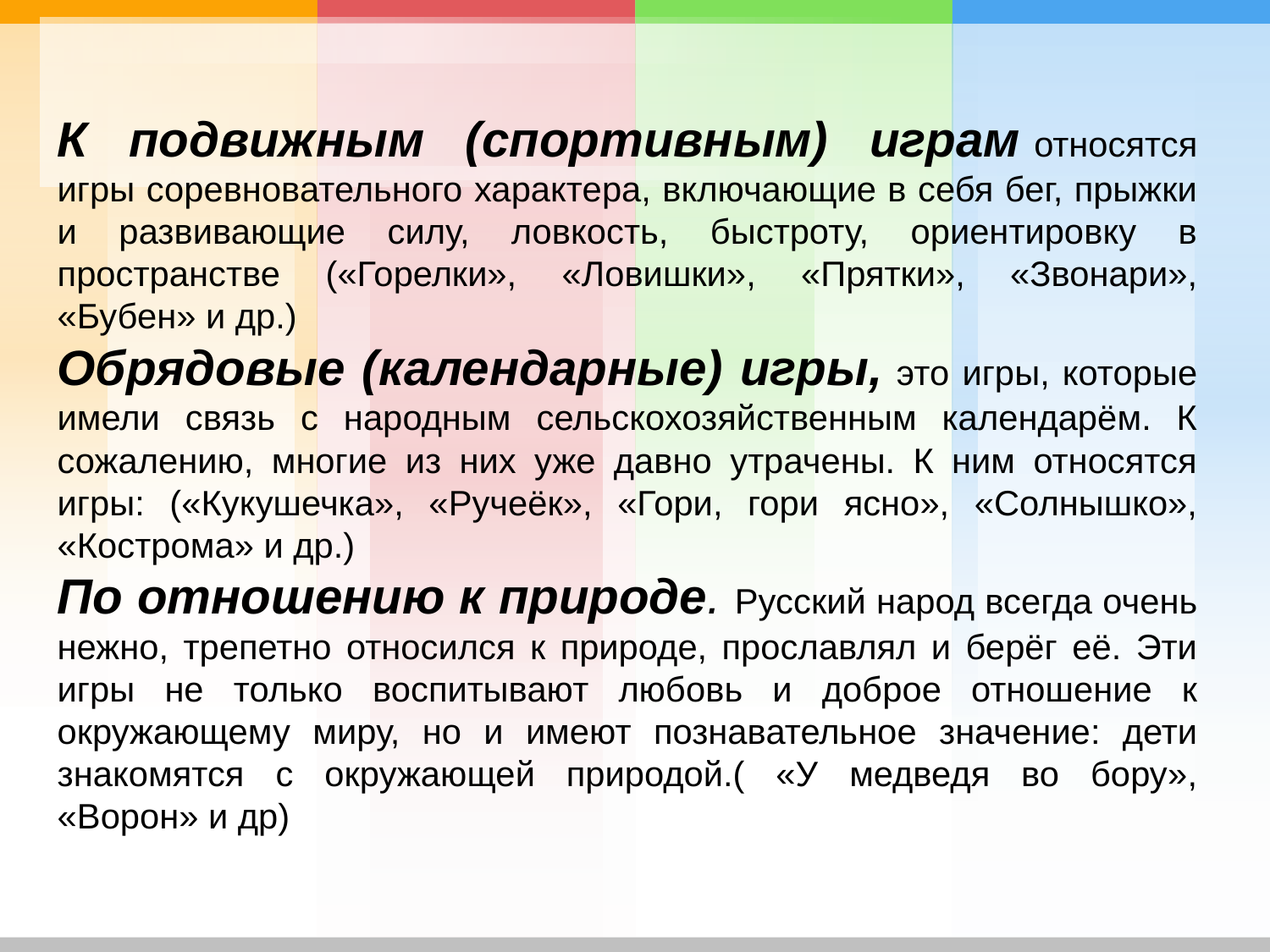

К подвижным (спортивным) играм относятся игры соревновательного характера, включающие в себя бег, прыжки и развивающие силу, ловкость, быстроту, ориентировку в пространстве («Горелки», «Ловишки», «Прятки», «Звонари», «Бубен» и др.)
Обрядовые (календарные) игры, это игры, которые имели связь с народным сельскохозяйственным календарём. К сожалению, многие из них уже давно утрачены. К ним относятся игры: («Кукушечка», «Ручеёк», «Гори, гори ясно», «Солнышко», «Кострома» и др.)
По отношению к природе. Русский народ всегда очень нежно, трепетно относился к природе, прославлял и берёг её. Эти игры не только воспитывают любовь и доброе отношение к окружающему миру, но и имеют познавательное значение: дети знакомятся с окружающей природой.( «У медведя во бору», «Ворон» и др)